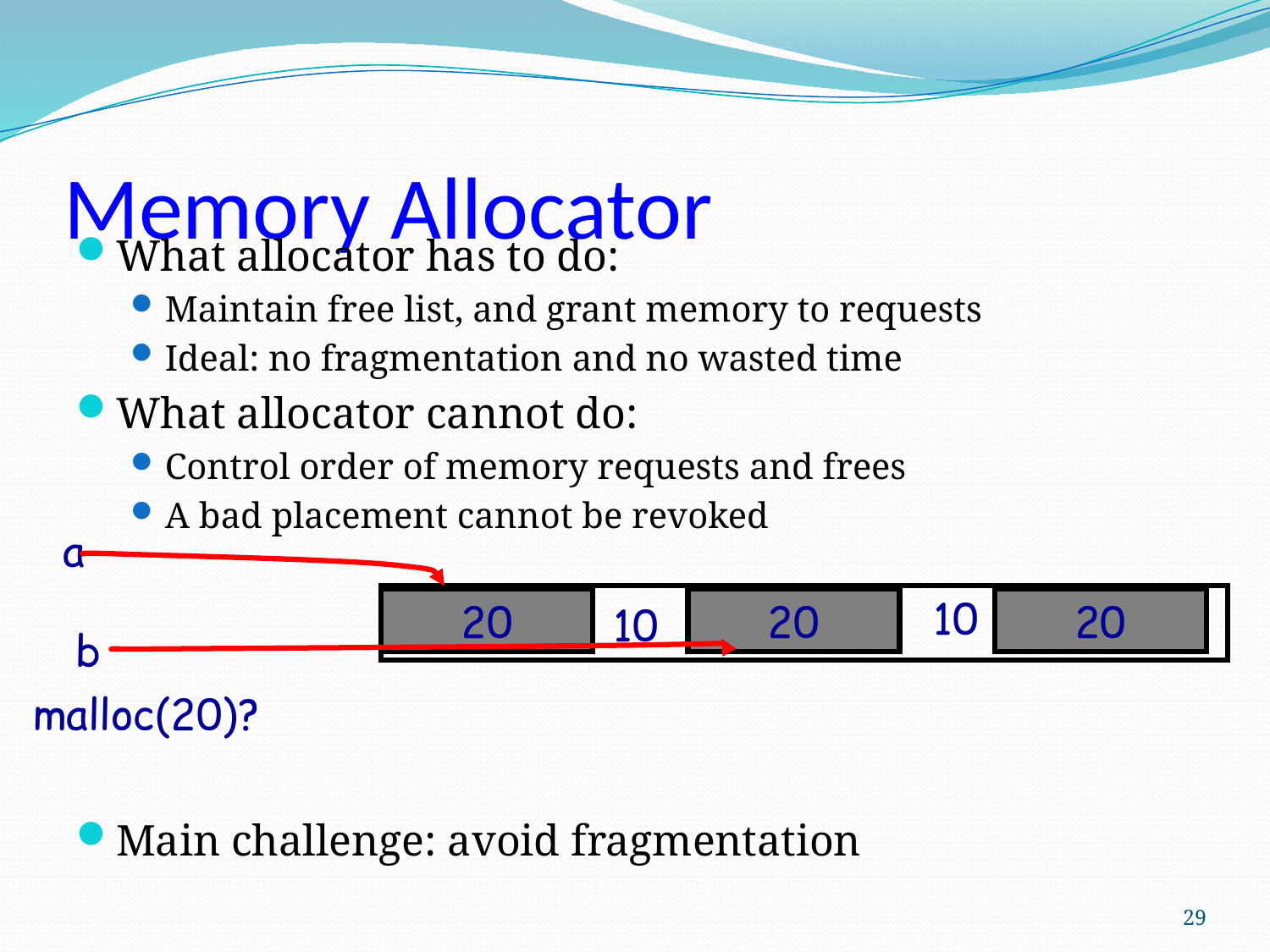

# Memory Allocator
What allocator has to do:
Maintain free list, and grant memory to requests
Ideal: no fragmentation and no wasted time
What allocator cannot do:
Control order of memory requests and frees
A bad placement cannot be revoked

Main challenge: avoid fragmentation
a

20
20
10
20
10
b

malloc(20)?
29